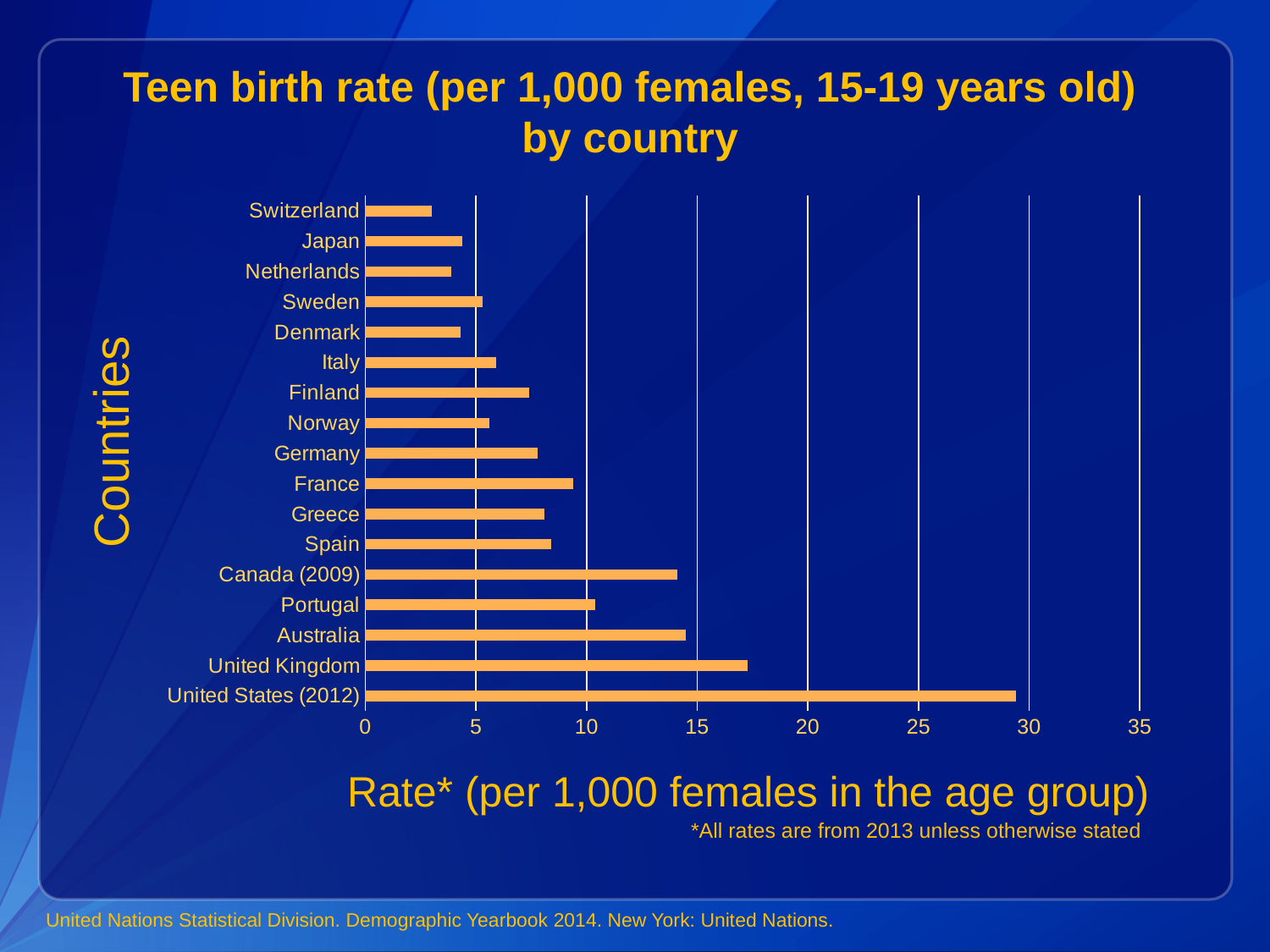

# Teen birth rate (per 1,000 females, 15-19 years old) by country

### Chart

| Category | Birth Rate |
|---|---|
| United States (2012) | 29.4 |
| United Kingdom | 17.3 |
| Australia | 14.5 |
| Portugal | 10.4 |
| Canada (2009) | 14.1 |
| Spain | 8.4 |
| Greece | 8.1 |
| France | 9.4 |
| Germany | 7.8 |
| Norway | 5.6 |
| Finland | 7.4 |
| Italy | 5.9 |
| Denmark | 4.3 |
| Sweden | 5.3 |
| Netherlands | 3.9 |
| Japan | 4.4 |
| Switzerland | 3.0 |
Countries
Rate* (per 1,000 females in the age group)
*All rates are from 2013 unless otherwise stated
United Nations Statistical Division. Demographic Yearbook 2014. New York: United Nations.